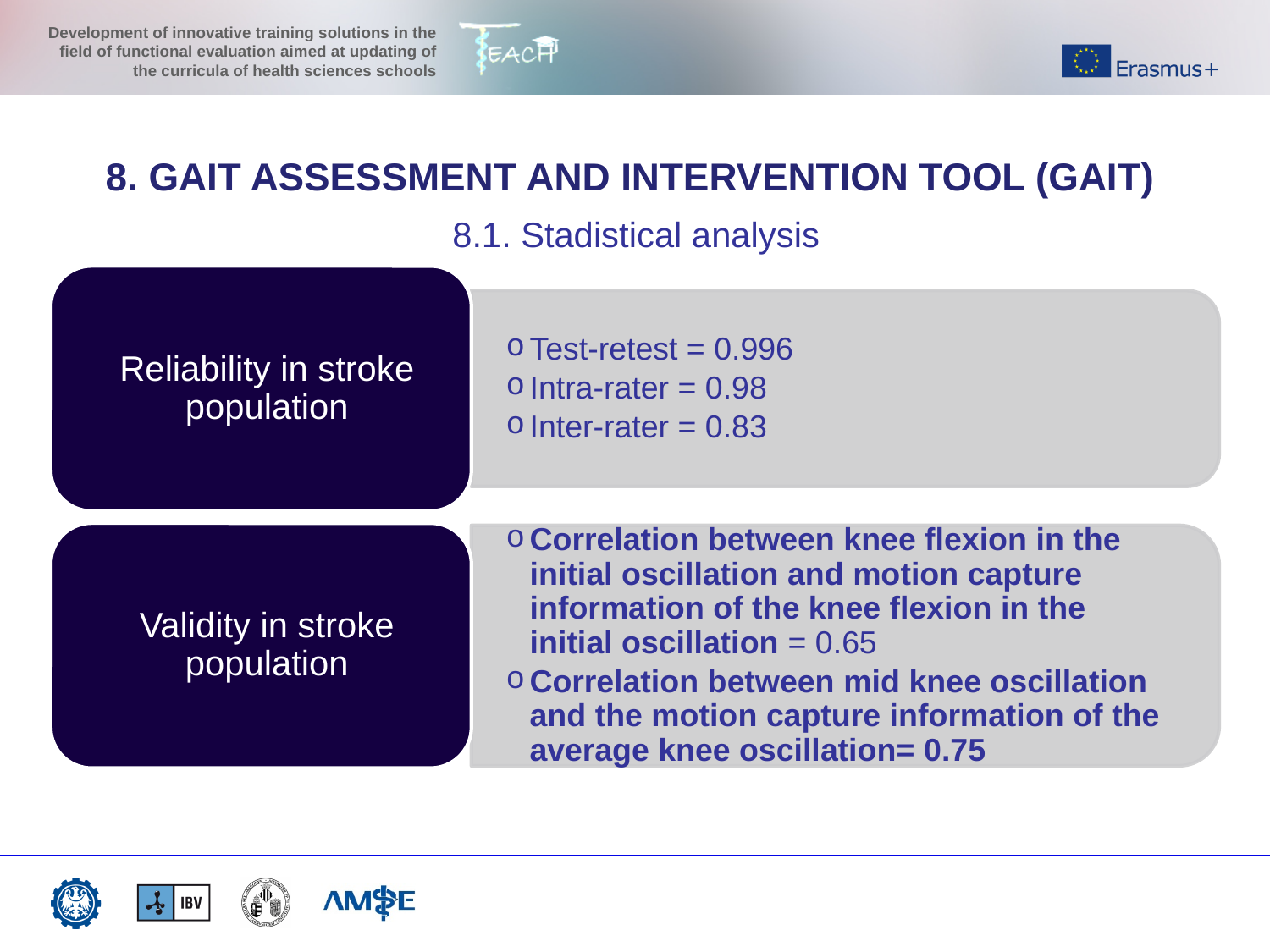

8. GAIT ASSESSMENT AND INTERVENTION TOOL (GAIT)
8.1. Stadistical analysis

Test-retest = 0.996
Intra-rater = 0.98
Inter-rater = 0.83
Reliability in stroke population
Correlation between knee flexion in the initial oscillation and motion capture information of the knee flexion in the initial oscillation = 0.65
Correlation between mid knee oscillation and the motion capture information of the average knee oscillation= 0.75
Validity in stroke population